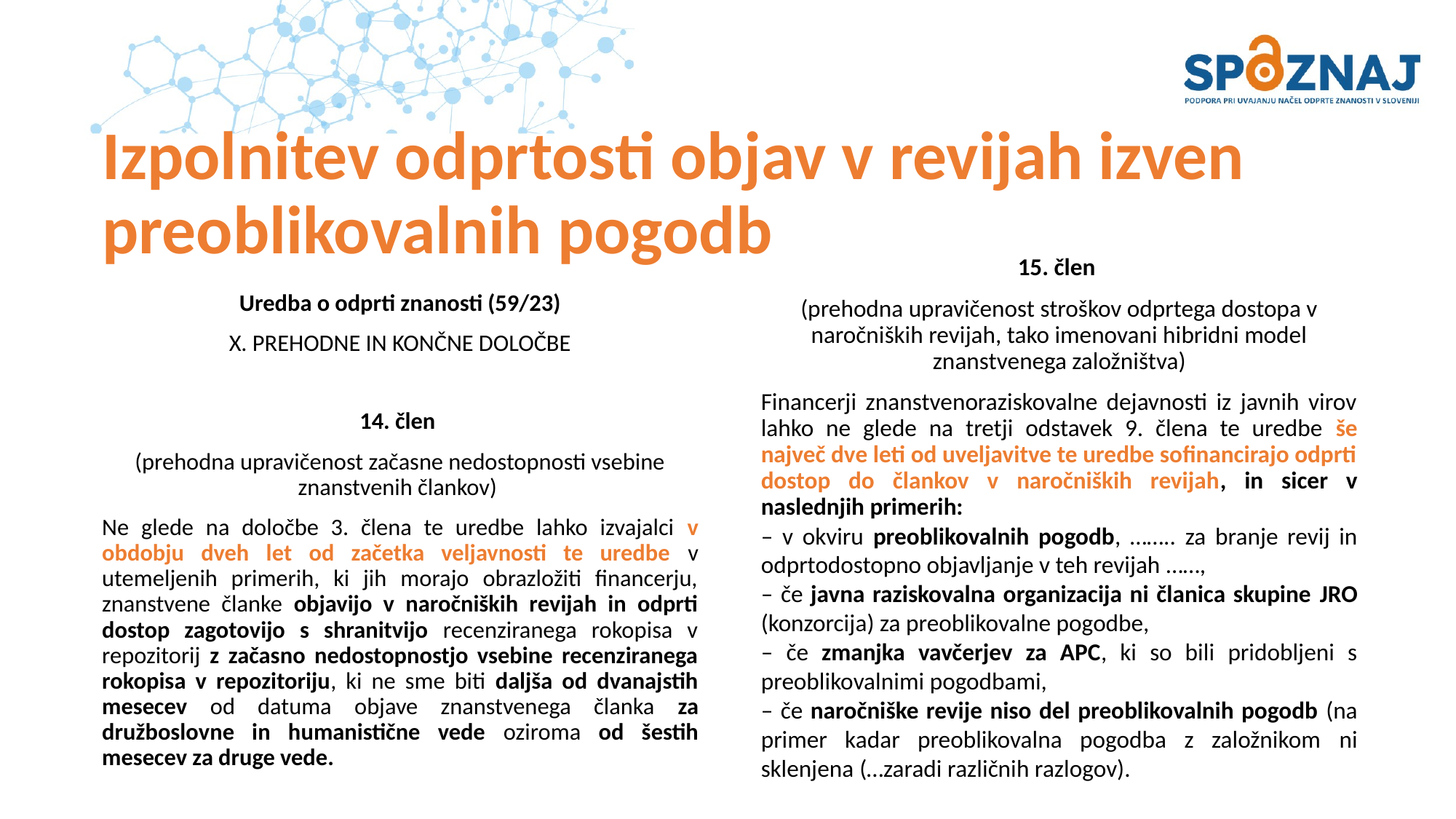

# Izpolnitev odprtosti objav v revijah izven preoblikovalnih pogodb

Uredba o odprti znanosti (59/23)
X. PREHODNE IN KONČNE DOLOČBE

14. člen
(prehodna upravičenost začasne nedostopnosti vsebine znanstvenih člankov)
Ne glede na določbe 3. člena te uredbe lahko izvajalci v obdobju dveh let od začetka veljavnosti te uredbe v utemeljenih primerih, ki jih morajo obrazložiti financerju, znanstvene članke objavijo v naročniških revijah in odprti dostop zagotovijo s shranitvijo recenziranega rokopisa v repozitorij z začasno nedostopnostjo vsebine recenziranega rokopisa v repozitoriju, ki ne sme biti daljša od dvanajstih mesecev od datuma objave znanstvenega članka za družboslovne in humanistične vede oziroma od šestih mesecev za druge vede.
15. člen
(prehodna upravičenost stroškov odprtega dostopa v naročniških revijah, tako imenovani hibridni model znanstvenega založništva)
Financerji znanstvenoraziskovalne dejavnosti iz javnih virov lahko ne glede na tretji odstavek 9. člena te uredbe še največ dve leti od uveljavitve te uredbe sofinancirajo odprti dostop do člankov v naročniških revijah, in sicer v naslednjih primerih:
– v okviru preoblikovalnih pogodb, …….. za branje revij in odprtodostopno objavljanje v teh revijah ……,
– če javna raziskovalna organizacija ni članica skupine JRO (konzorcija) za preoblikovalne pogodbe,
– če zmanjka vavčerjev za APC, ki so bili pridobljeni s preoblikovalnimi pogodbami,
– če naročniške revije niso del preoblikovalnih pogodb (na primer kadar preoblikovalna pogodba z založnikom ni sklenjena (…zaradi različnih razlogov).